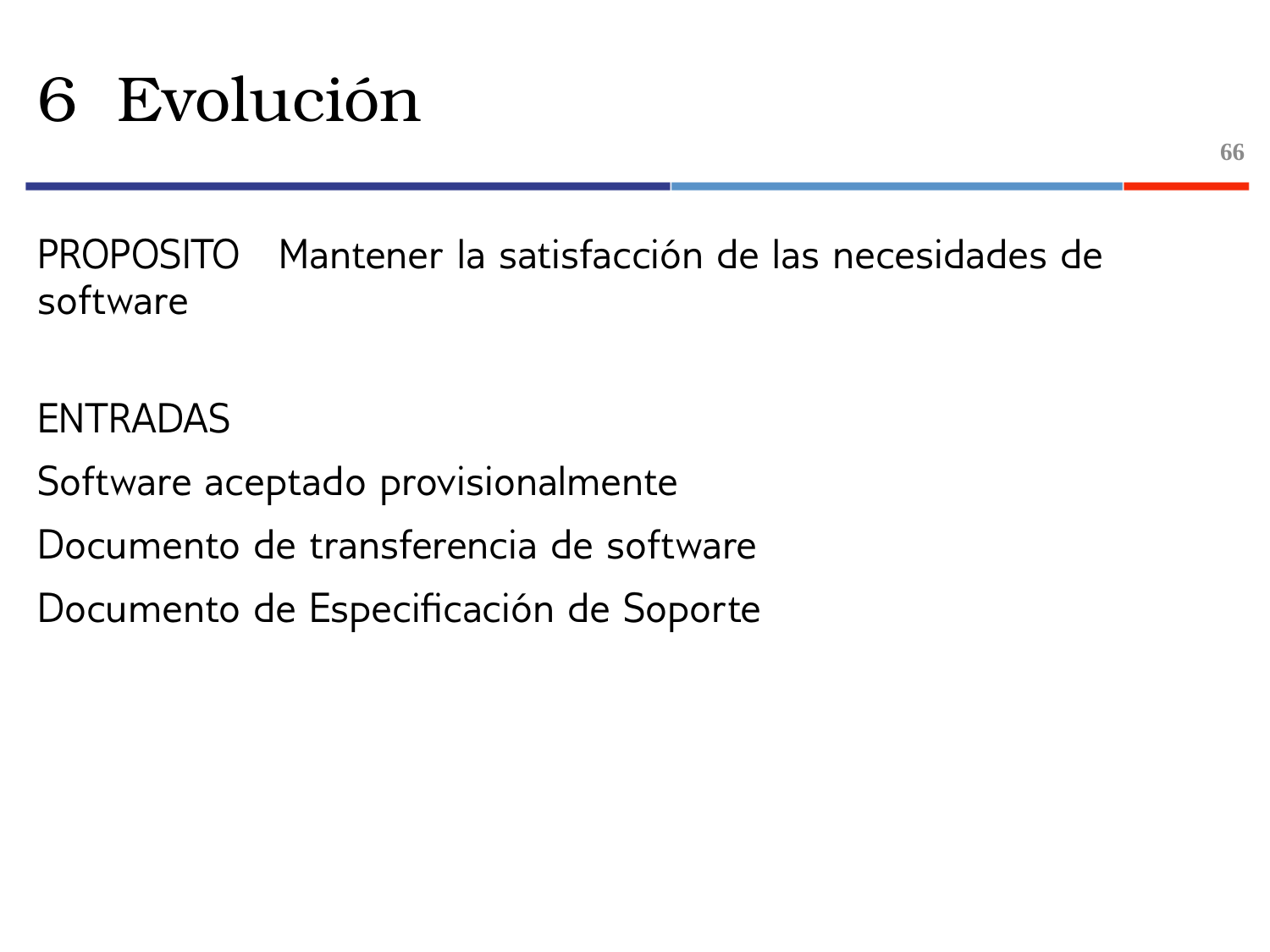

# 6  Evolución
66
PROPOSITO   Mantener la satisfacción de las necesidades de software

ENTRADAS
Software aceptado provisionalmente
Documento de transferencia de software
Documento de Especificación de Soporte